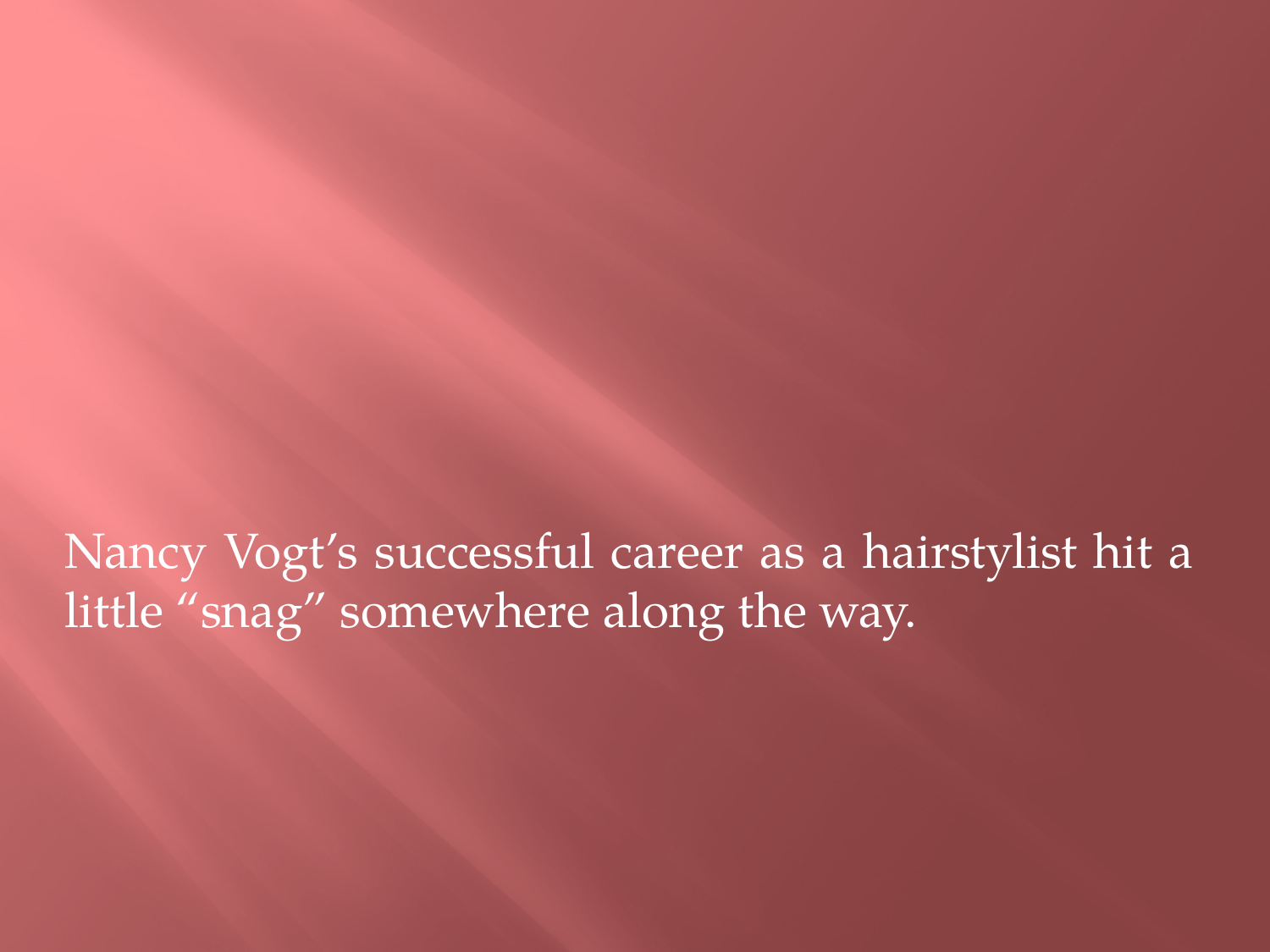

Nancy Vogt’s successful career as a hairstylist hit a little “snag” somewhere along the way.